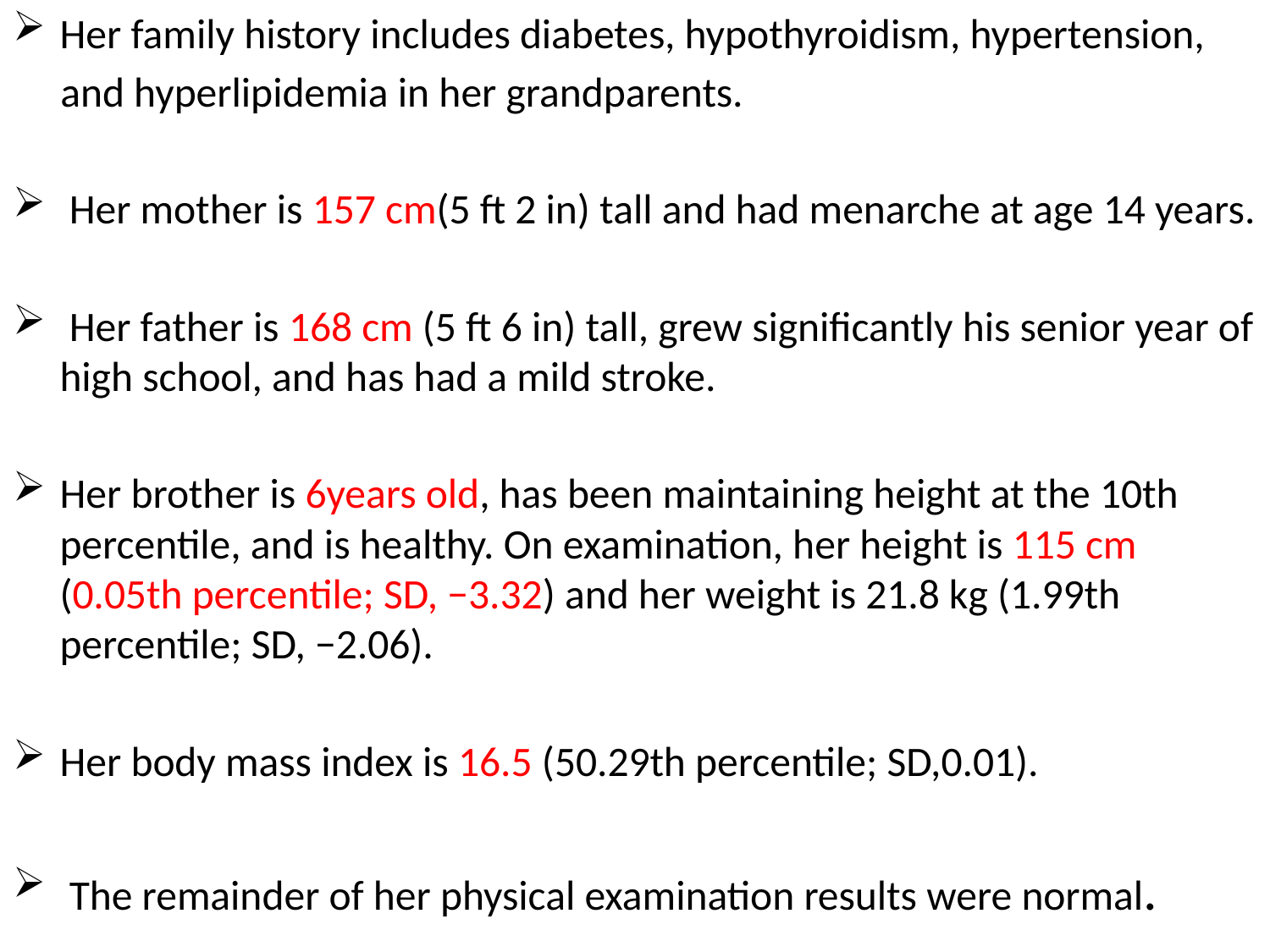

Her family history includes diabetes, hypothyroidism, hypertension,
     and hyperlipidemia in her grandparents.

 Her mother is 157 cm(5 ft 2 in) tall and had menarche at age 14 years.

 Her father is 168 cm (5 ft 6 in) tall, grew significantly his senior year of high school, and has had a mild stroke.

Her brother is 6years old, has been maintaining height at the 10th percentile, and is healthy. On examination, her height is 115 cm (0.05th percentile; SD, −3.32) and her weight is 21.8 kg (1.99th percentile; SD, −2.06).

Her body mass index is 16.5 (50.29th percentile; SD,0.01).

 The remainder of her physical examination results were normal.